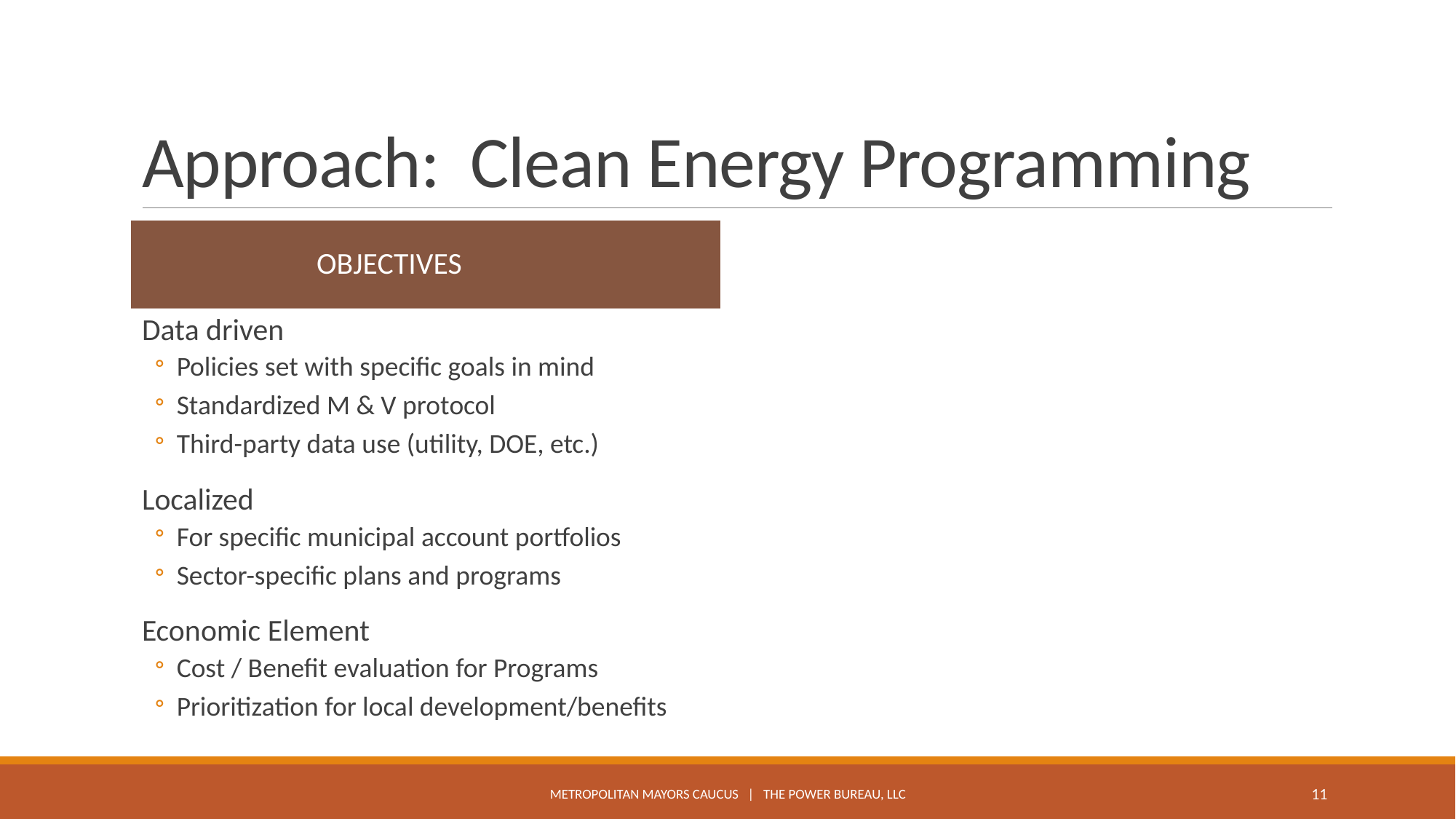

# Approach:  Clean Energy Programming
Objectives
Data driven
Policies set with specific goals in mind
Standardized M & V protocol
Third-party data use (utility, DOE, etc.)
Localized
For specific municipal account portfolios
Sector-specific plans and programs
Economic Element
Cost / Benefit evaluation for Programs
Prioritization for local development/benefits

Metropolitan Mayors Caucus   |   The Power Bureau, LLC
11